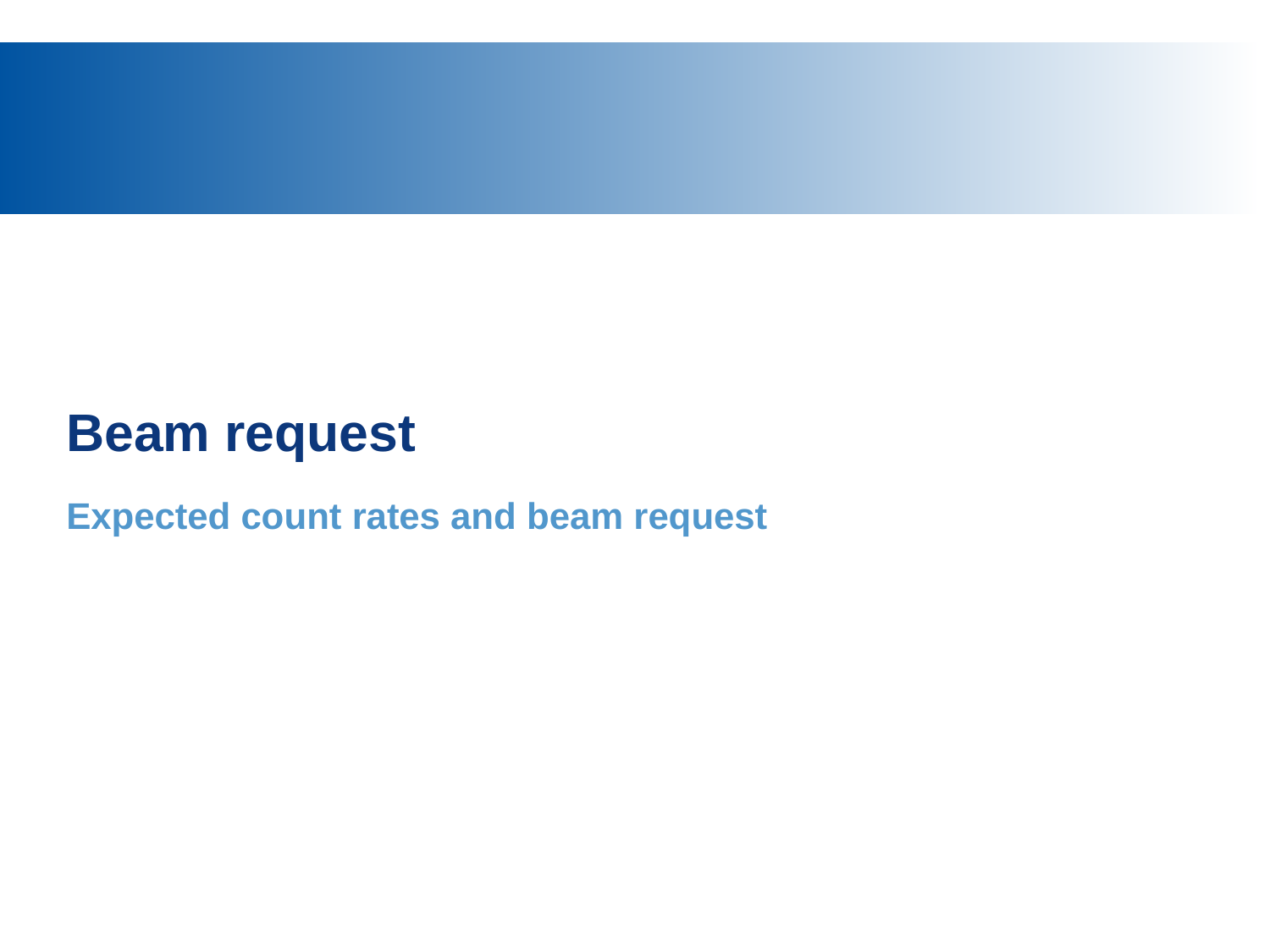

# Beam request
Expected count rates and beam request